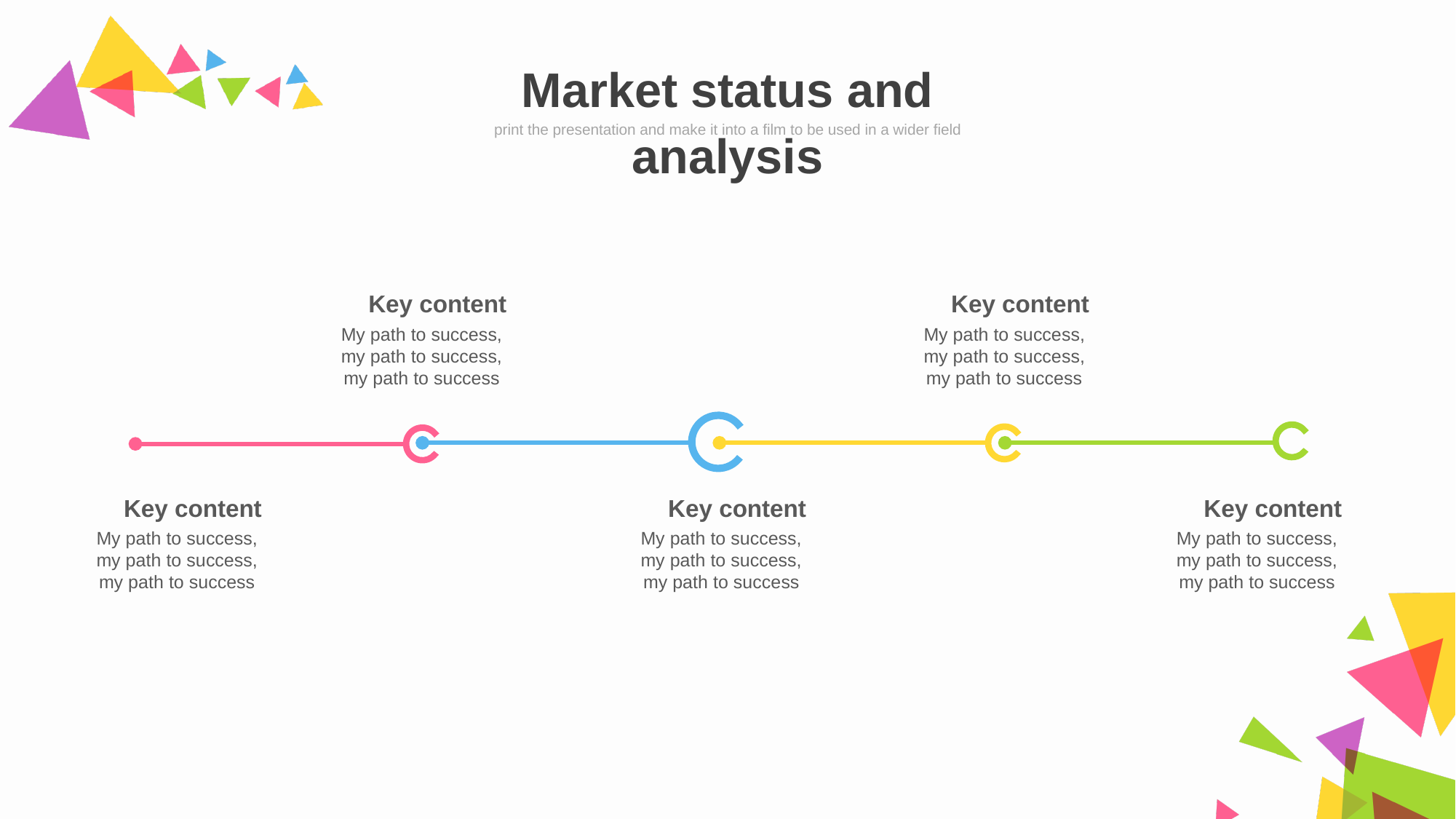

Market status and analysis
print the presentation and make it into a film to be used in a wider field
Key content
My path to success, my path to success, my path to success
Key content
My path to success, my path to success, my path to success

Key content
My path to success, my path to success, my path to success
Key content
My path to success, my path to success, my path to success
Key content
My path to success, my path to success, my path to success